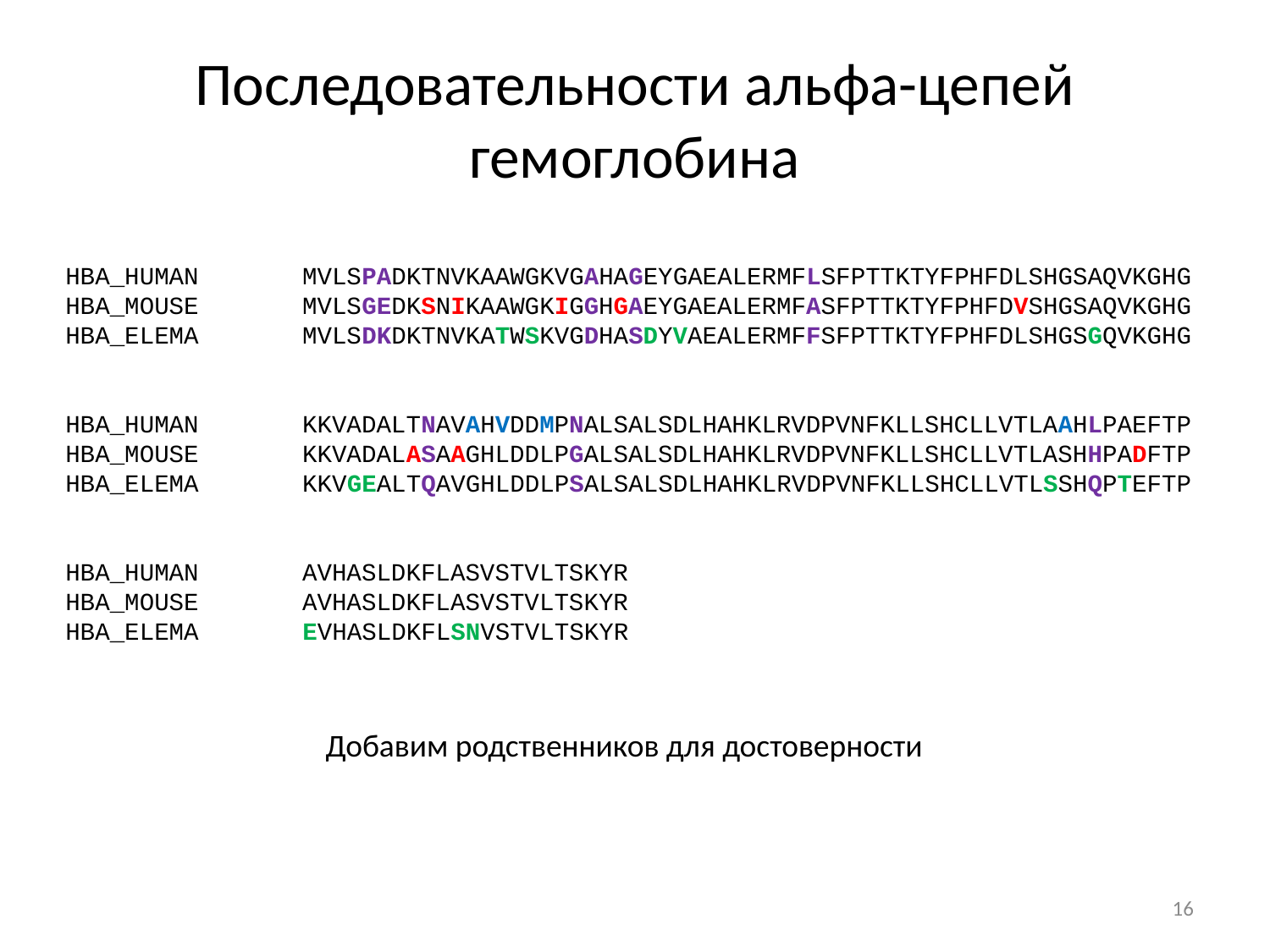

# Последовательности альфа-цепей гемоглобина
HBA_HUMAN       MVLSPADKTNVKAAWGKVGAHAGEYGAEALERMFLSFPTTKTYFPHFDLSHGSAQVKGHG
HBA_MOUSE       MVLSGEDKSNIKAAWGKIGGHGAEYGAEALERMFASFPTTKTYFPHFDVSHGSAQVKGHG
HBA_ELEMA       MVLSDKDKTNVKATWSKVGDHASDYVAEALERMFFSFPTTKTYFPHFDLSHGSGQVKGHG

HBA_HUMAN       KKVADALTNAVAHVDDMPNALSALSDLHAHKLRVDPVNFKLLSHCLLVTLAAHLPAEFTP
HBA_MOUSE       KKVADALASAAGHLDDLPGALSALSDLHAHKLRVDPVNFKLLSHCLLVTLASHHPADFTP
HBA_ELEMA       KKVGEALTQAVGHLDDLPSALSALSDLHAHKLRVDPVNFKLLSHCLLVTLSSHQPTEFTP

HBA_HUMAN       AVHASLDKFLASVSTVLTSKYR
HBA_MOUSE       AVHASLDKFLASVSTVLTSKYR
HBA_ELEMA       EVHASLDKFLSNVSTVLTSKYR

Добавим родственников для достоверности
16